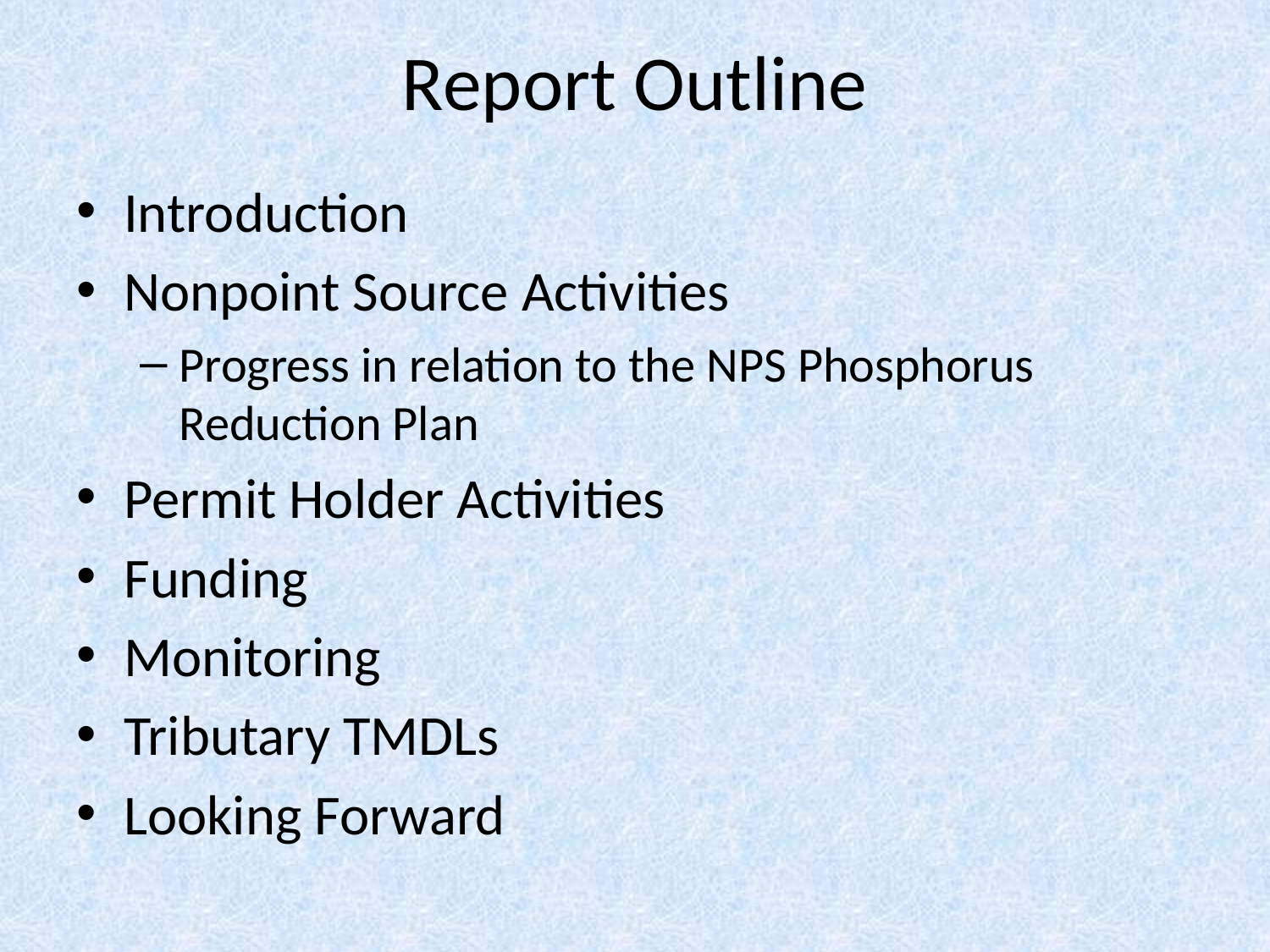

# Report Outline
Introduction
Nonpoint Source Activities
Progress in relation to the NPS Phosphorus Reduction Plan
Permit Holder Activities
Funding
Monitoring
Tributary TMDLs
Looking Forward